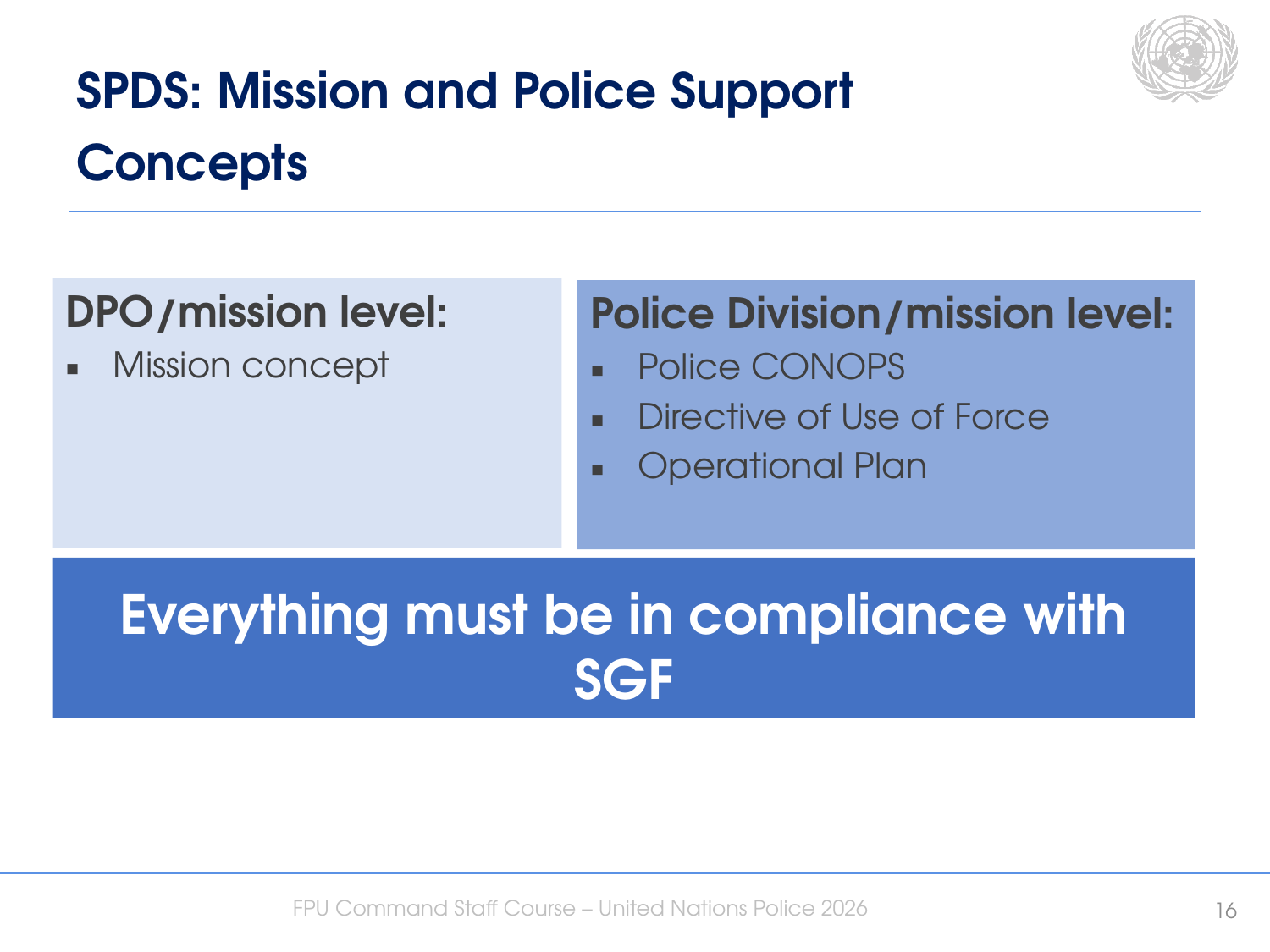

# SPDS: Mission and Police Support Concepts
DPO/mission level:
Mission concept

Police Division/mission level:
Police CONOPS
Directive of Use of Force
Operational Plan

Everything must be in compliance with SGF

16